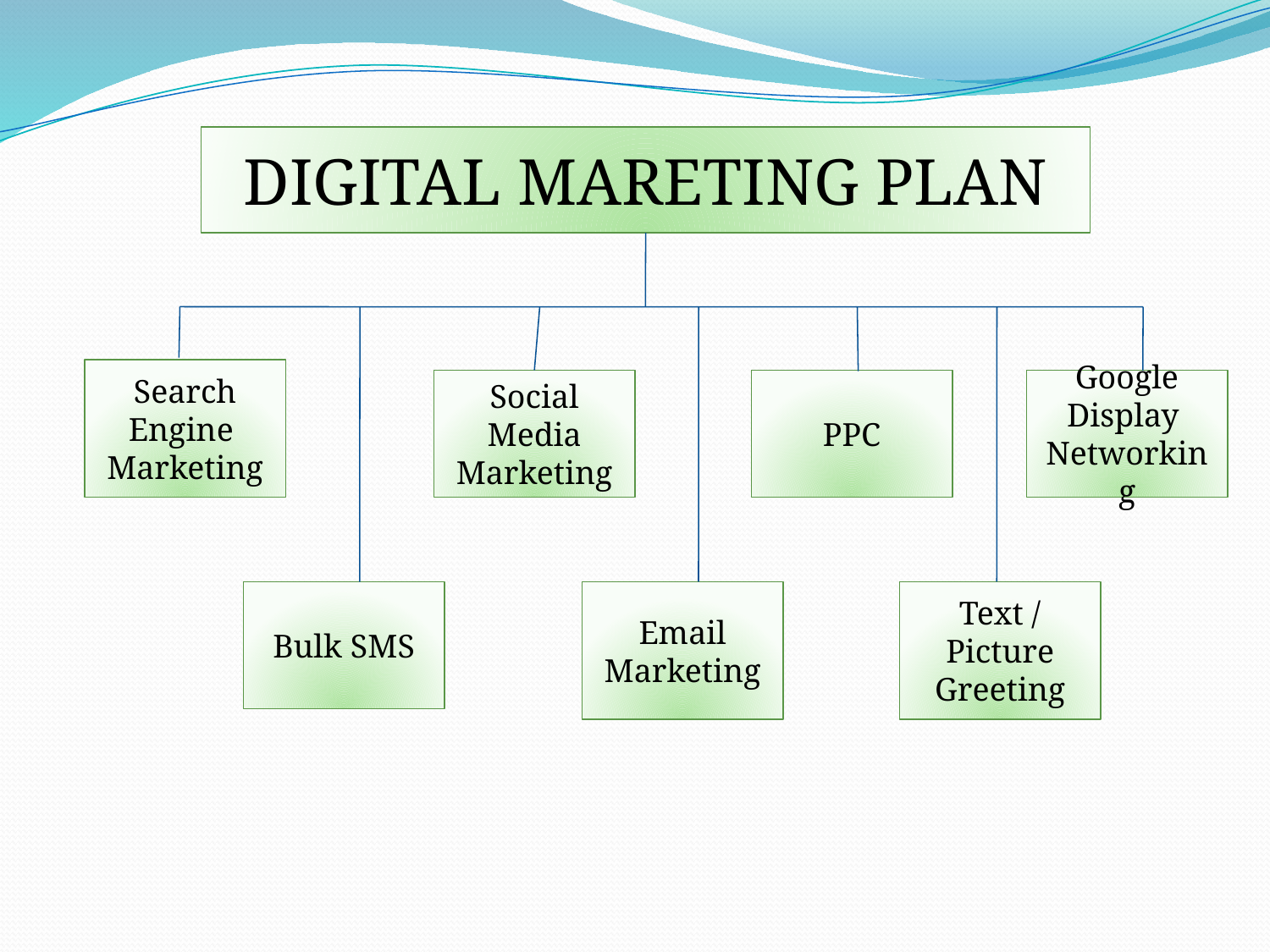

DIGITAL MARETING PLAN
Search Engine  Marketing
Social Media Marketing
PPC
Google Display  Networking
Bulk SMS
Email Marketing
Text / Picture Greeting